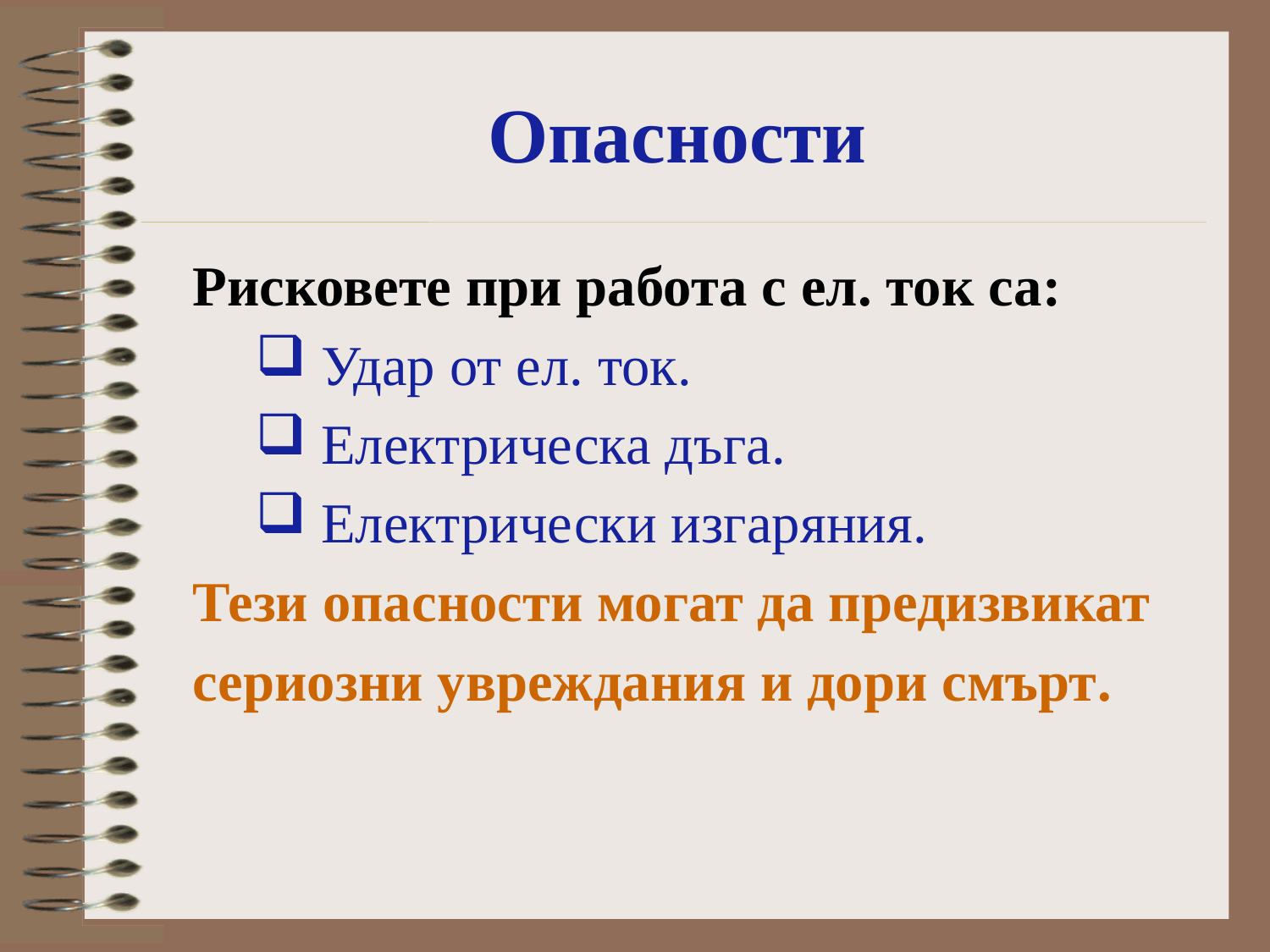

# Опасности
Рисковете при работа с ел. ток са:
 Удар от ел. ток.
 Електрическа дъга.
 Електрически изгаряния.
Тези опасности могат да предизвикат
сериозни увреждания и дори смърт.